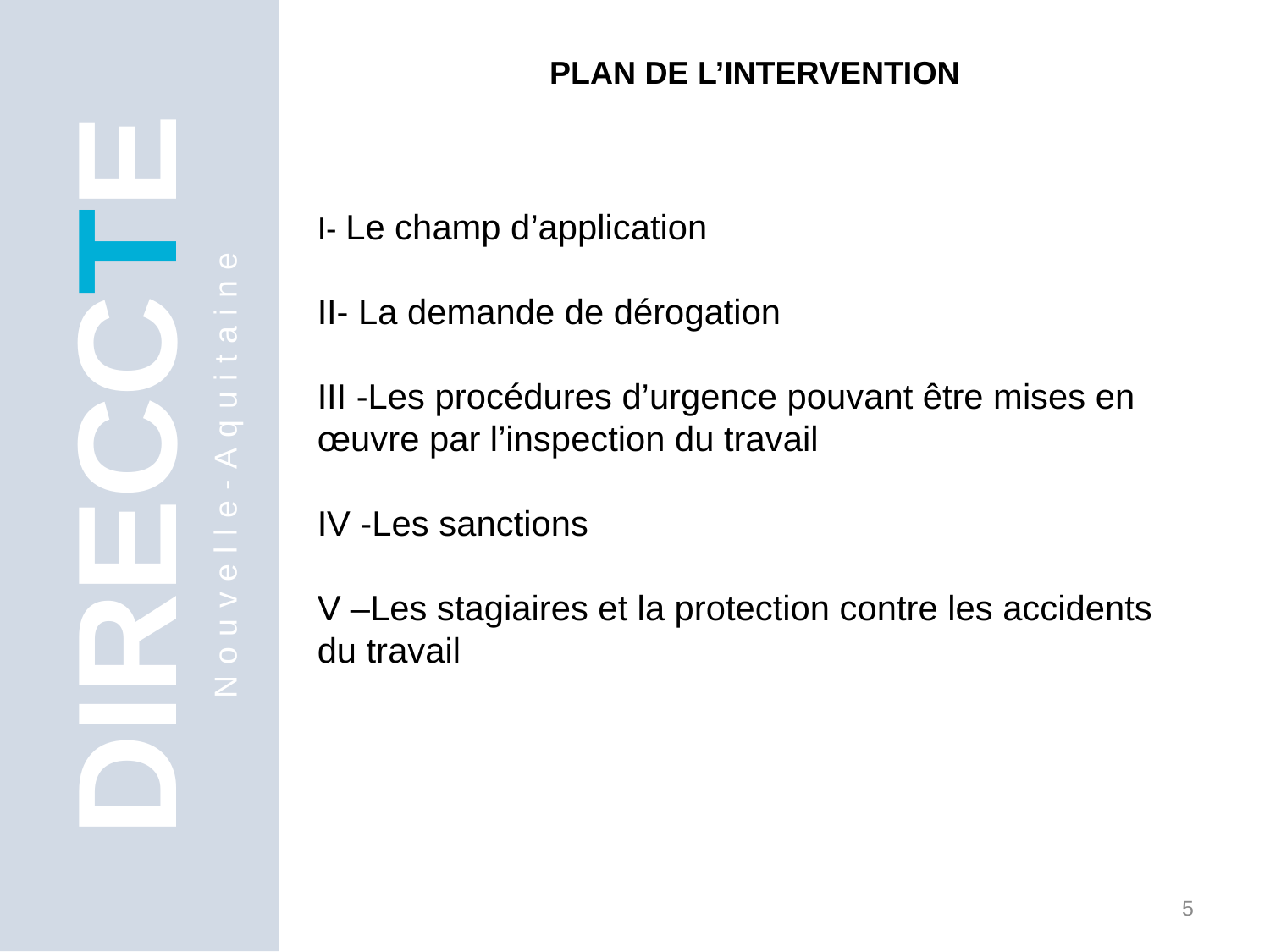

PLAN DE L’INTERVENTION

I- Le champ d’application

II- La demande de dérogation

III -Les procédures d’urgence pouvant être mises en œuvre par l’inspection du travail

IV -Les sanctions

V –Les stagiaires et la protection contre les accidents du travail

DIRECCTE
Nouvelle-Aquitaine
5